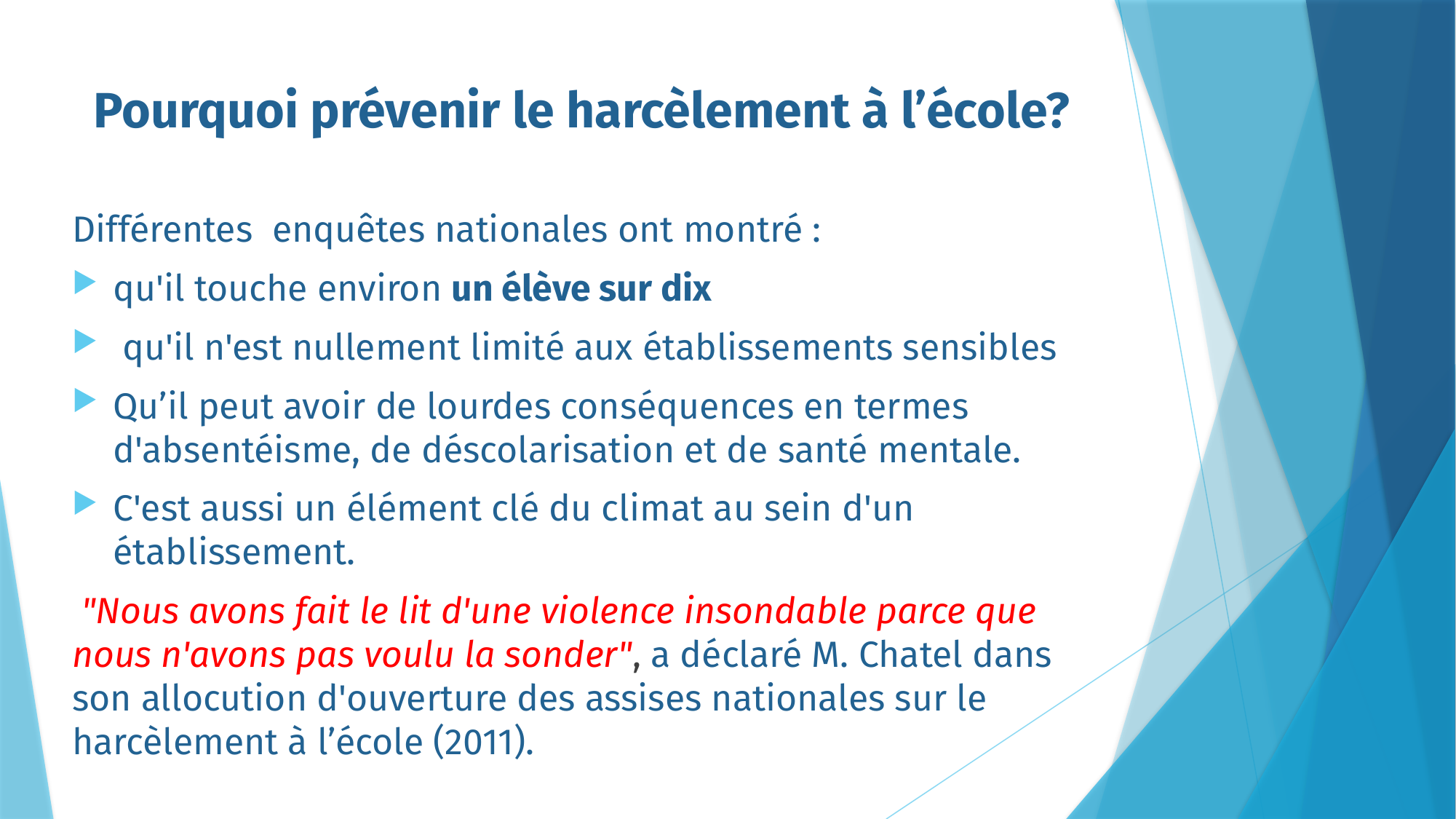

# Pourquoi prévenir le harcèlement à l’école?
Différentes  enquêtes nationales ont montré :
qu'il touche environ un élève sur dix
 qu'il n'est nullement limité aux établissements sensibles
Qu’il peut avoir de lourdes conséquences en termes d'absentéisme, de déscolarisation et de santé mentale.
C'est aussi un élément clé du climat au sein d'un établissement.
 "Nous avons fait le lit d'une violence insondable parce que nous n'avons pas voulu la sonder", a déclaré M. Chatel dans son allocution d'ouverture des assises nationales sur le harcèlement à l’école (2011).